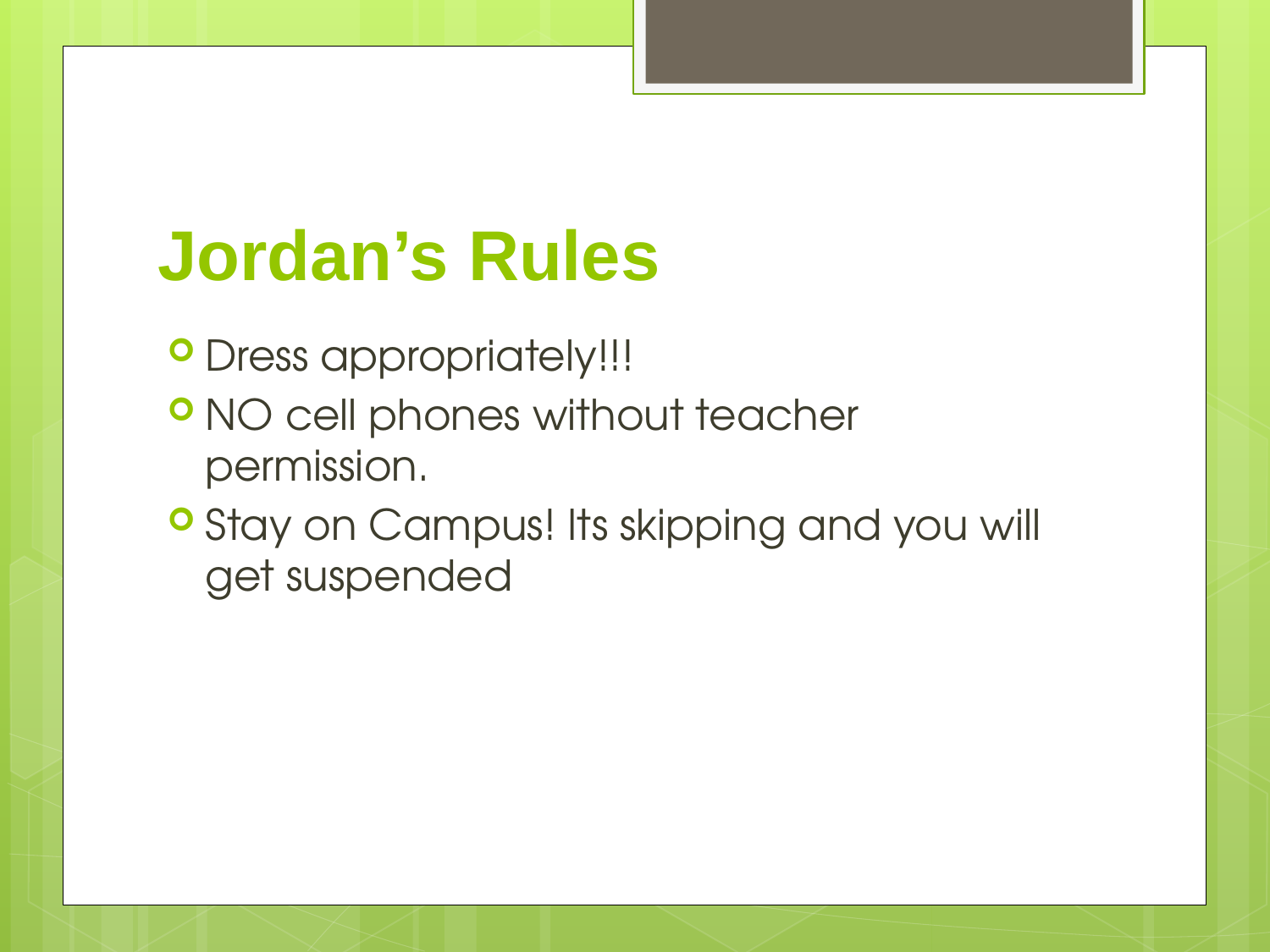

# Jordan’s Rules
Dress appropriately!!!
NO cell phones without teacher permission.
Stay on Campus! Its skipping and you will get suspended